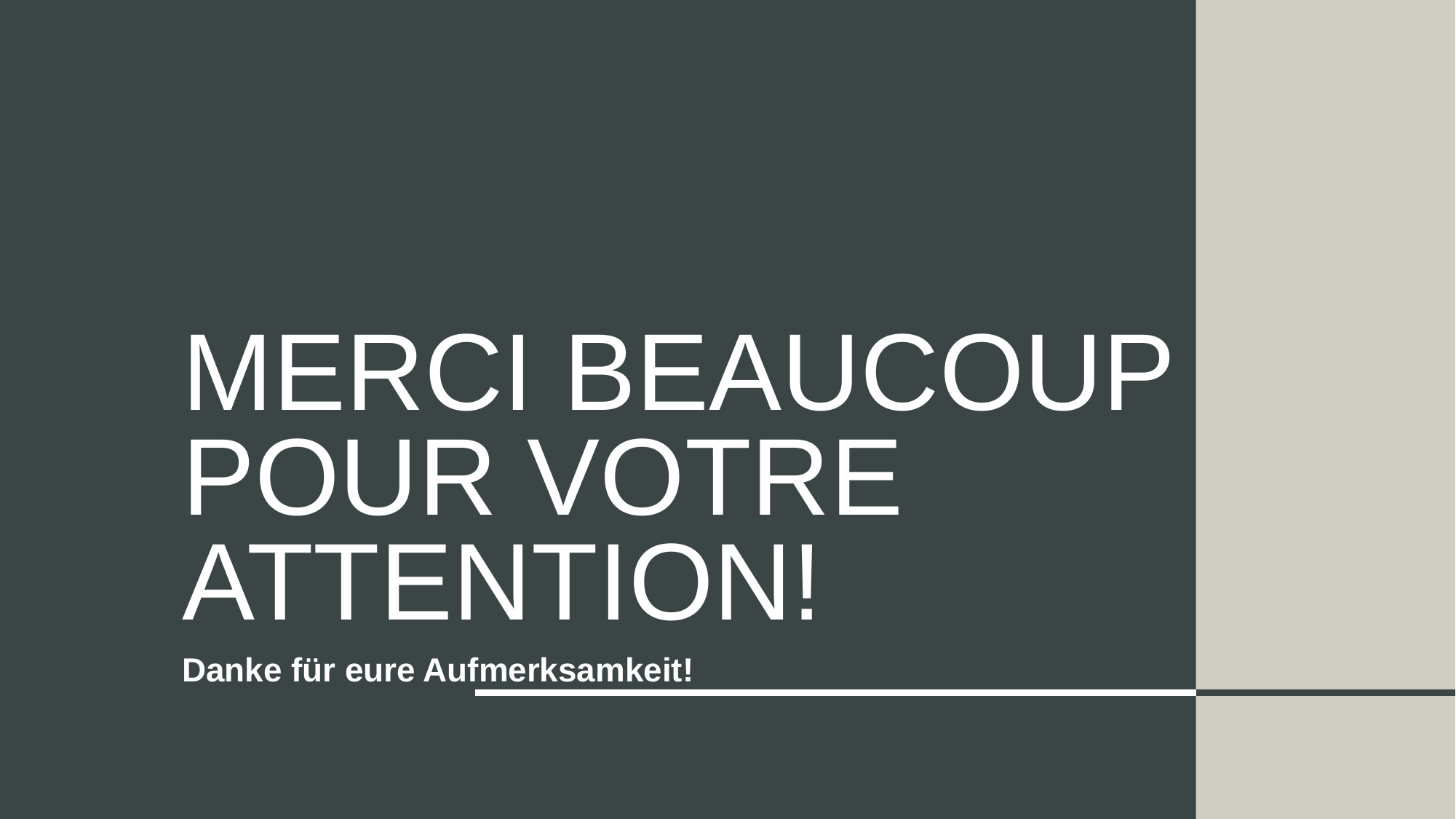

# Merci Beaucoup pour votre attention!
Danke für eure Aufmerksamkeit!